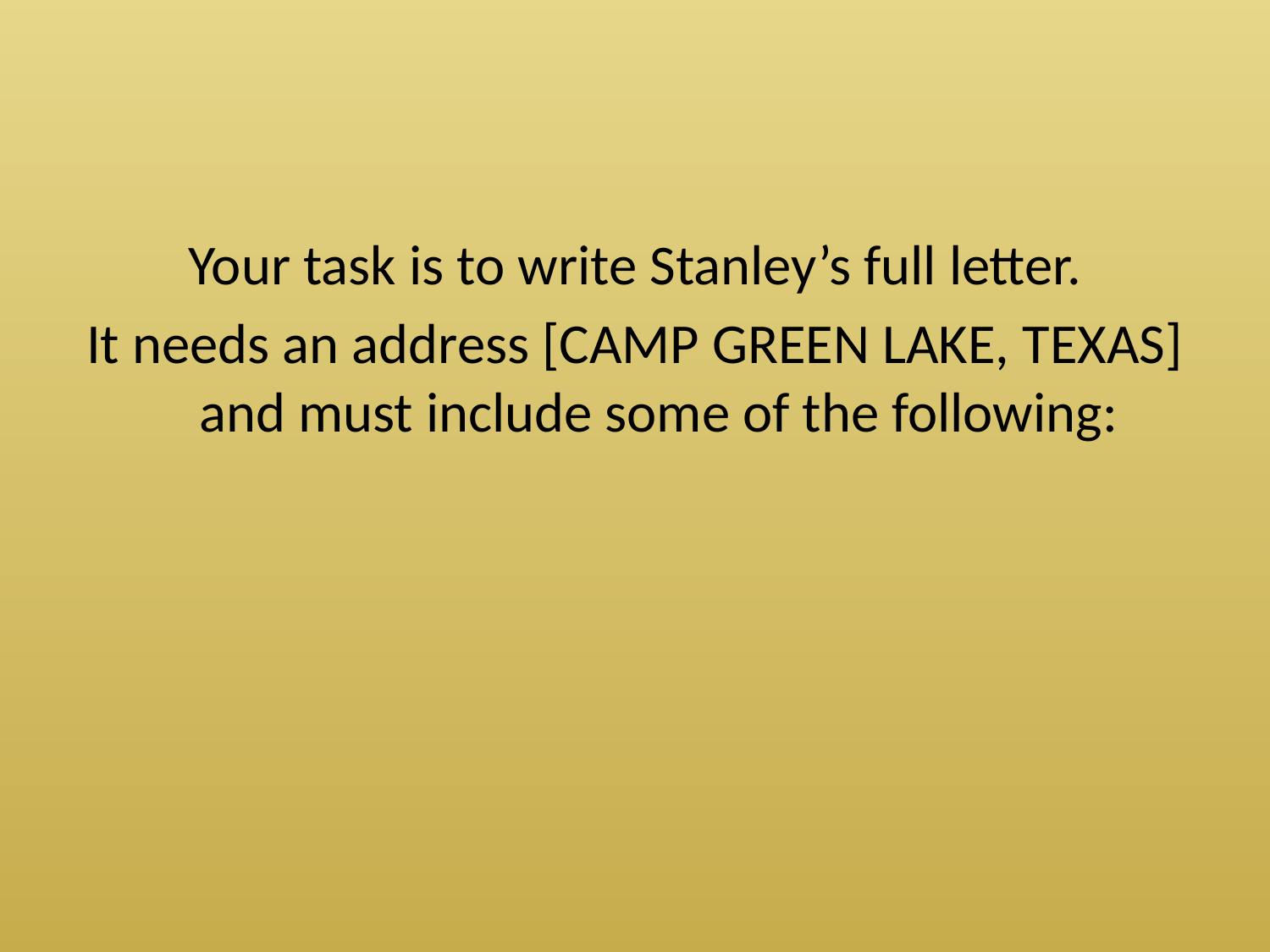

#
Your task is to write Stanley’s full letter.
It needs an address [CAMP GREEN LAKE, TEXAS] and must include some of the following: